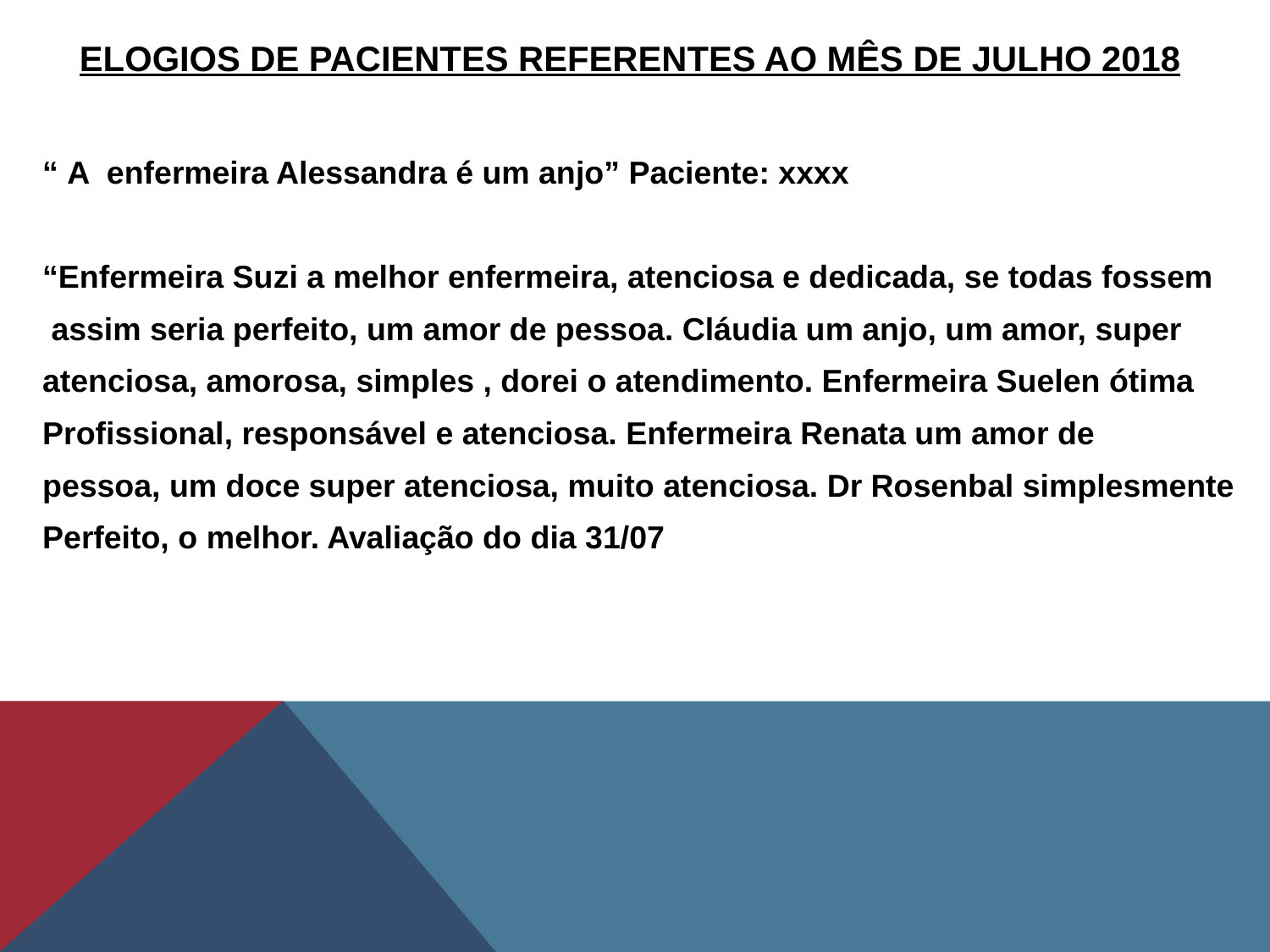

# ELOGIOS DE PACIENTES REFERENTES AO MÊS DE JUlHO 2018

“ A  enfermeira Alessandra é um anjo” Paciente: xxxx

“Enfermeira Suzi a melhor enfermeira, atenciosa e dedicada, se todas fossem
 assim seria perfeito, um amor de pessoa. Cláudia um anjo, um amor, super
atenciosa, amorosa, simples , dorei o atendimento. Enfermeira Suelen ótima
Profissional, responsável e atenciosa. Enfermeira Renata um amor de
pessoa, um doce super atenciosa, muito atenciosa. Dr Rosenbal simplesmente
Perfeito, o melhor. Avaliação do dia 31/07